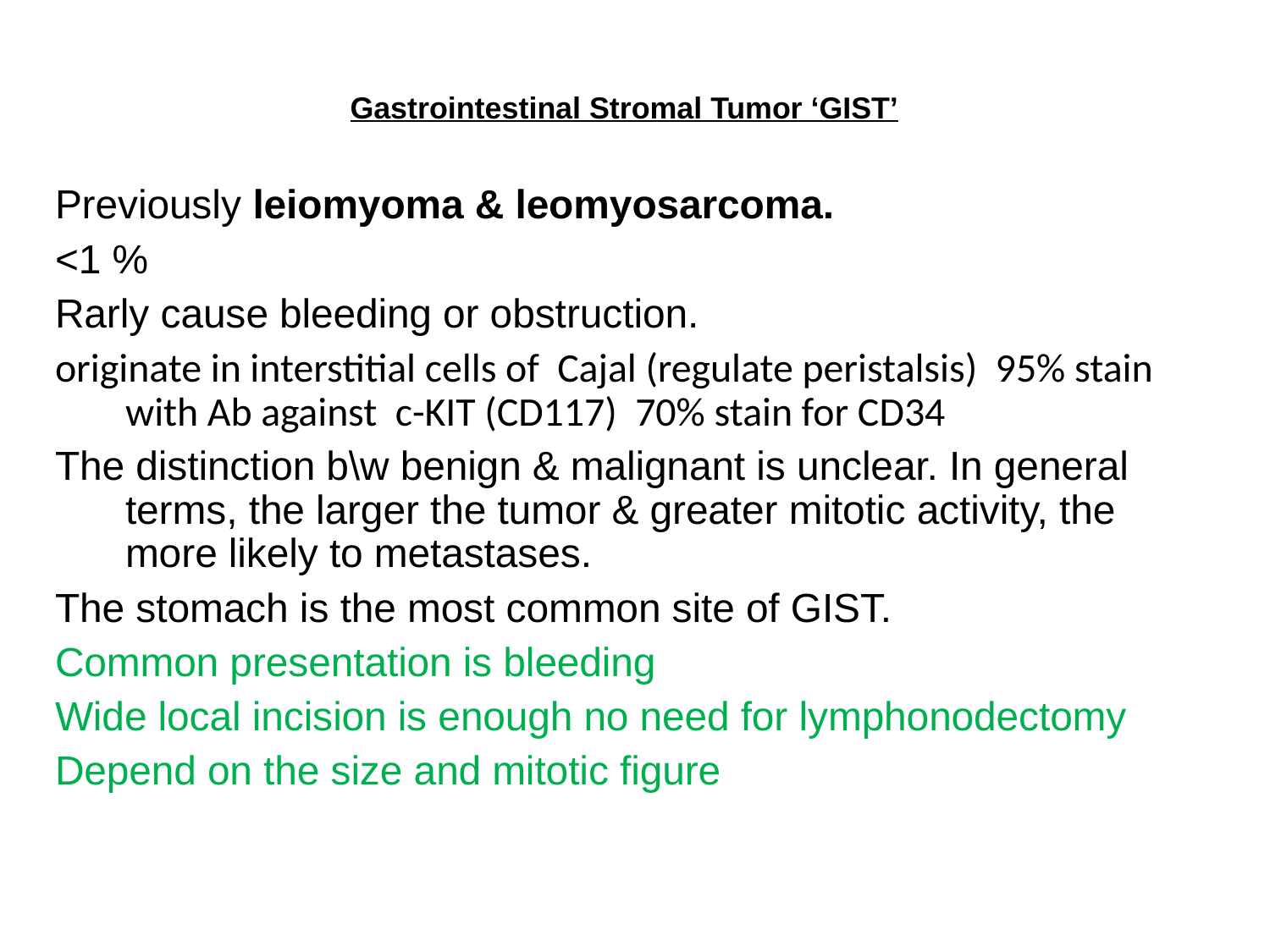

Gastrointestinal Stromal Tumor ‘GIST’

Previously leiomyoma & leomyosarcoma.
<1 %
Rarly cause bleeding or obstruction.
originate in interstitial cells of  Cajal (regulate peristalsis)  95% stain with Ab against  c-KIT (CD117)  70% stain for CD34
The distinction b\w benign & malignant is unclear. In general terms, the larger the tumor & greater mitotic activity, the more likely to metastases.
The stomach is the most common site of GIST.
Common presentation is bleeding
Wide local incision is enough no need for lymphonodectomy
Depend on the size and mitotic figure